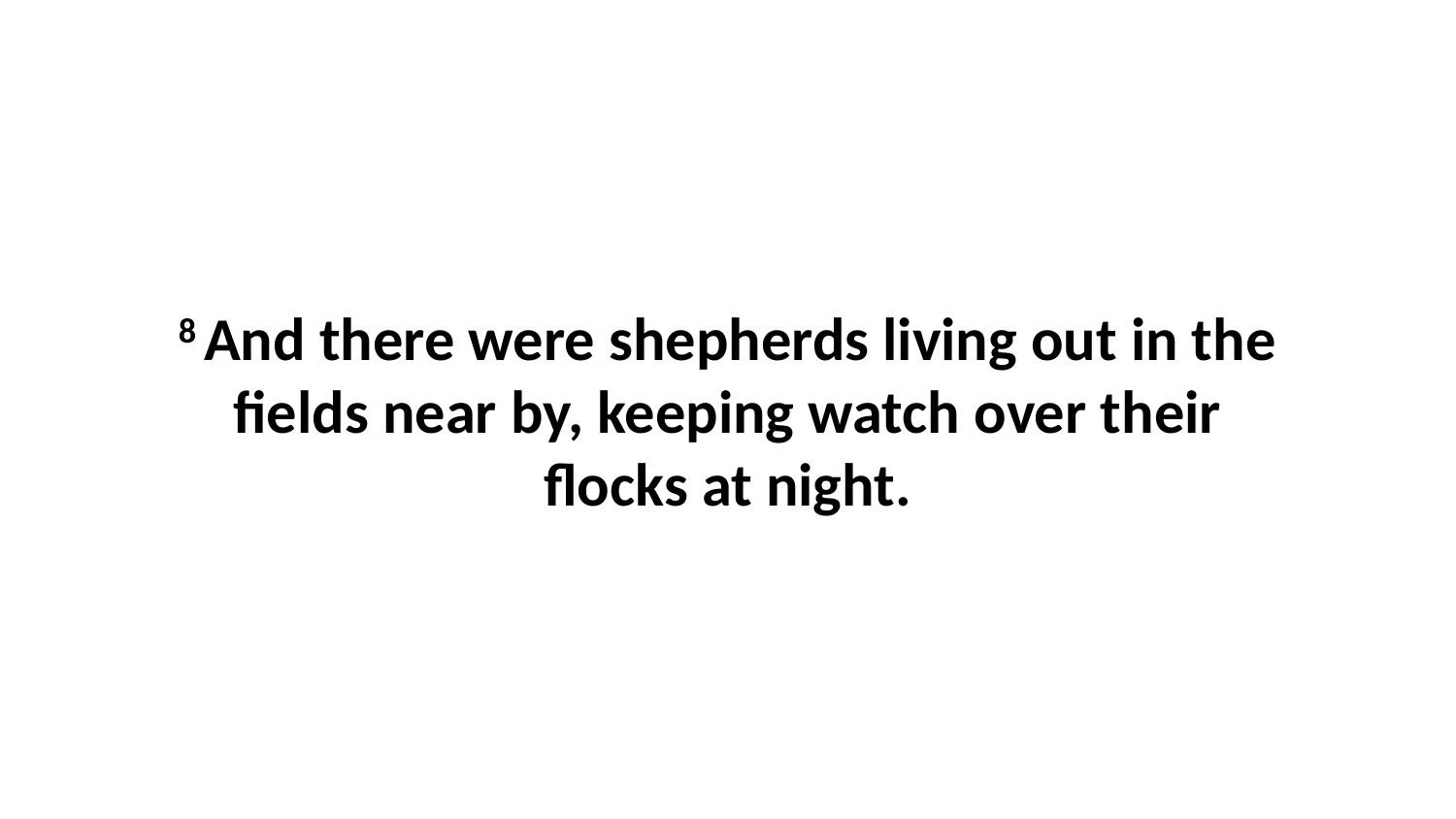

8 And there were shepherds living out in the fields near by, keeping watch over their flocks at night.